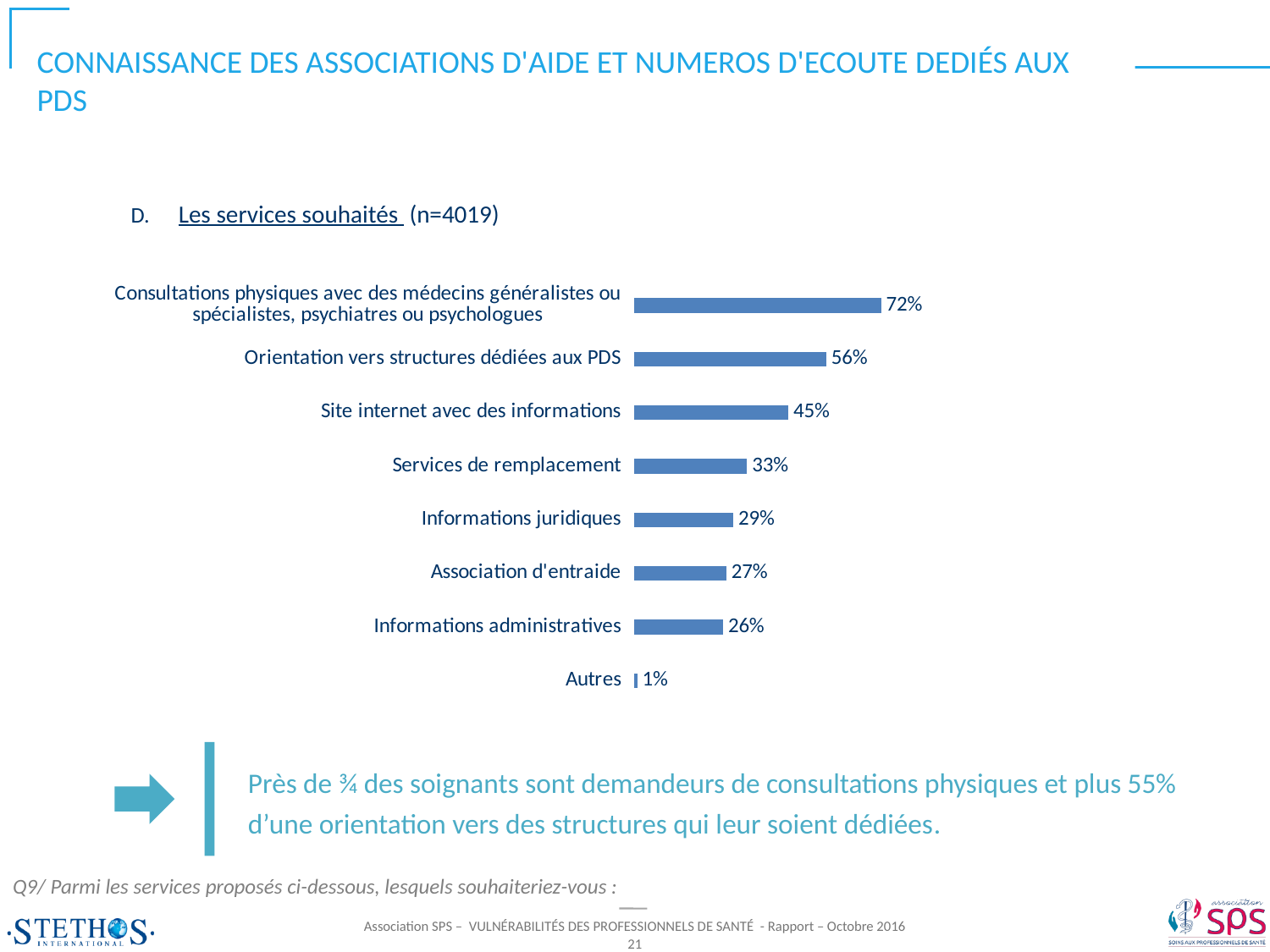

CONNAISSANCE DES ASSOCIATIONS D'AIDE ET NUMEROS D'ECOUTE DEDIÉS AUX PDS
Les services souhaités  (n=4019)

### Chart

| Category | Série 1 |
|---|---|
| Autres | 0.01 |
| Informations administratives | 0.26 |
| Association d'entraide | 0.27 |
| Informations juridiques | 0.29 |
| Services de remplacement | 0.33 |
| Site internet avec des informations | 0.45 |
| Orientation vers structures dédiées aux PDS | 0.56 |
| Consultations physiques avec des médecins généralistes ou spécialistes, psychiatres ou psychologues | 0.72 |
Près de ¾ des soignants sont demandeurs de consultations physiques et plus 55% d’une orientation vers des structures qui leur soient dédiées.

Q9/ Parmi les services proposés ci-dessous, lesquels souhaiteriez-vous :